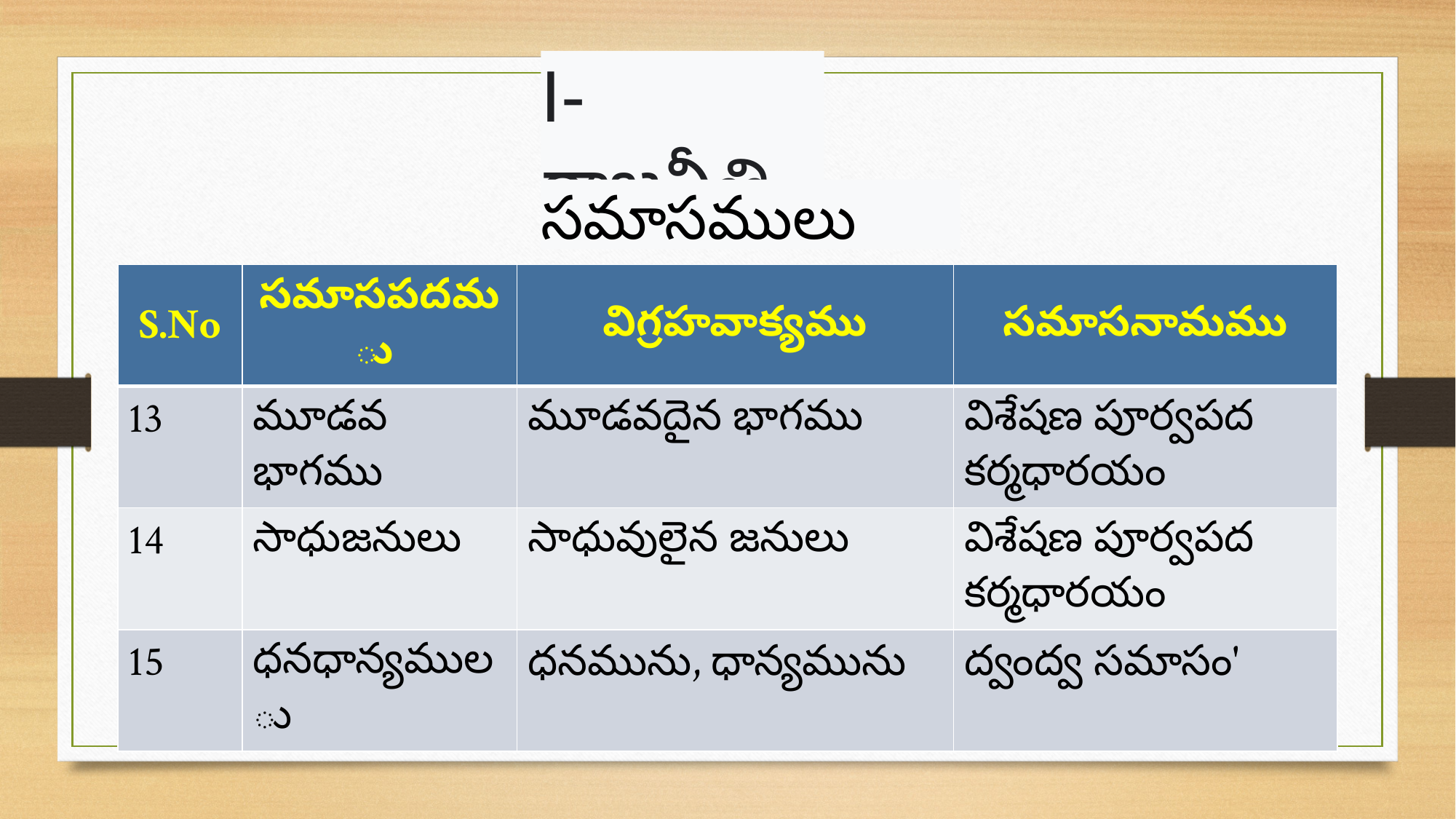

I- రాజనీతి
సమాసములు
| S.No | సమాసపదము | విగ్రహవాక్యము | సమాసనామము |
| --- | --- | --- | --- |
| 13 | మూడవ భాగము | మూడవదైన భాగము | విశేషణ పూర్వపద కర్మధారయం |
| 14 | సాధుజనులు | సాధువులైన జనులు | విశేషణ పూర్వపద కర్మధారయం |
| 15 | ధనధాన్యములు | ధనమును, ధాన్యమును | ద్వంద్వ సమాసం' |